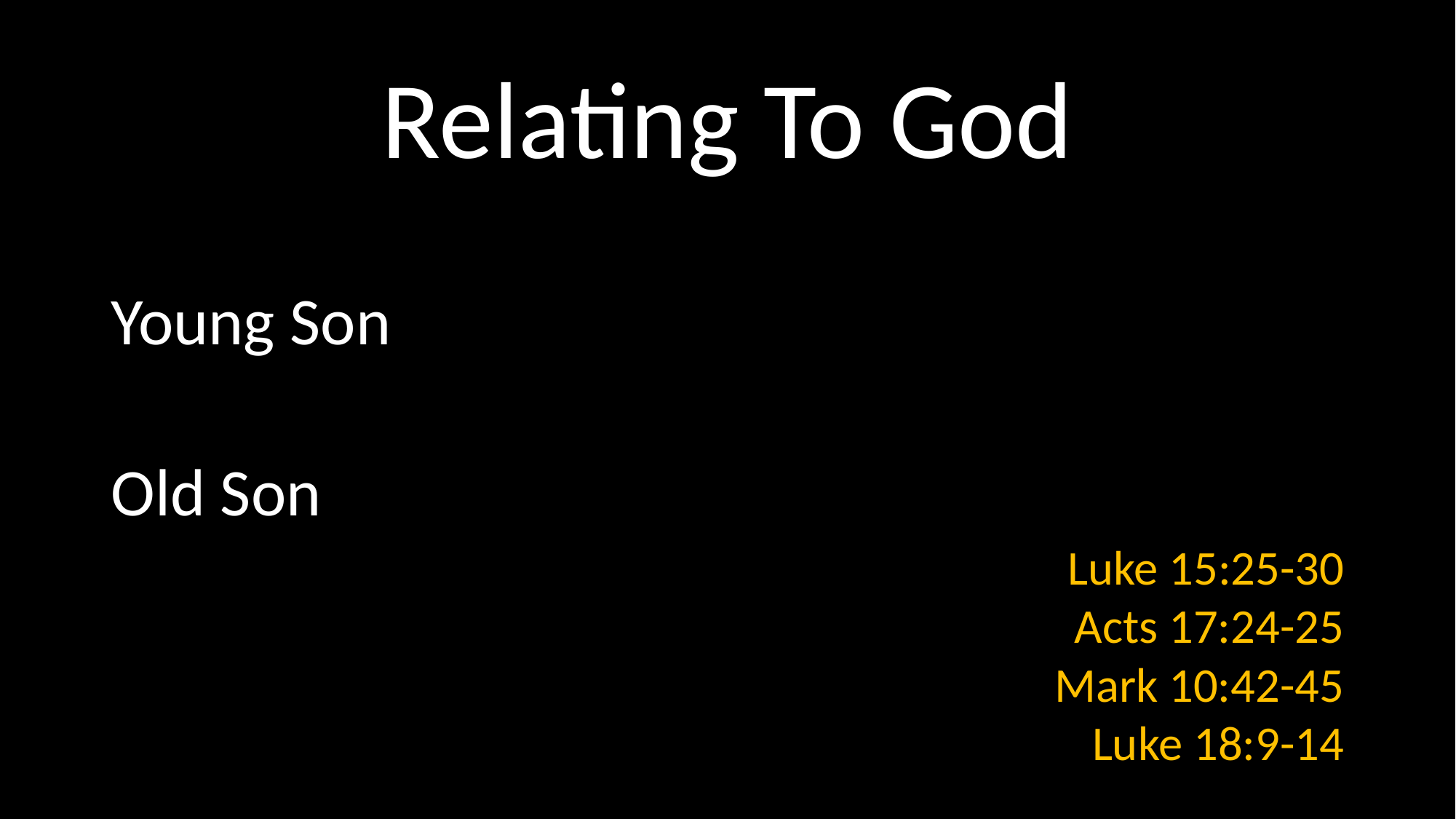

# Relating To God
 Luke 15:25-30
Acts 17:24-25
Mark 10:42-45
Luke 18:9-14
Young Son
Old Son